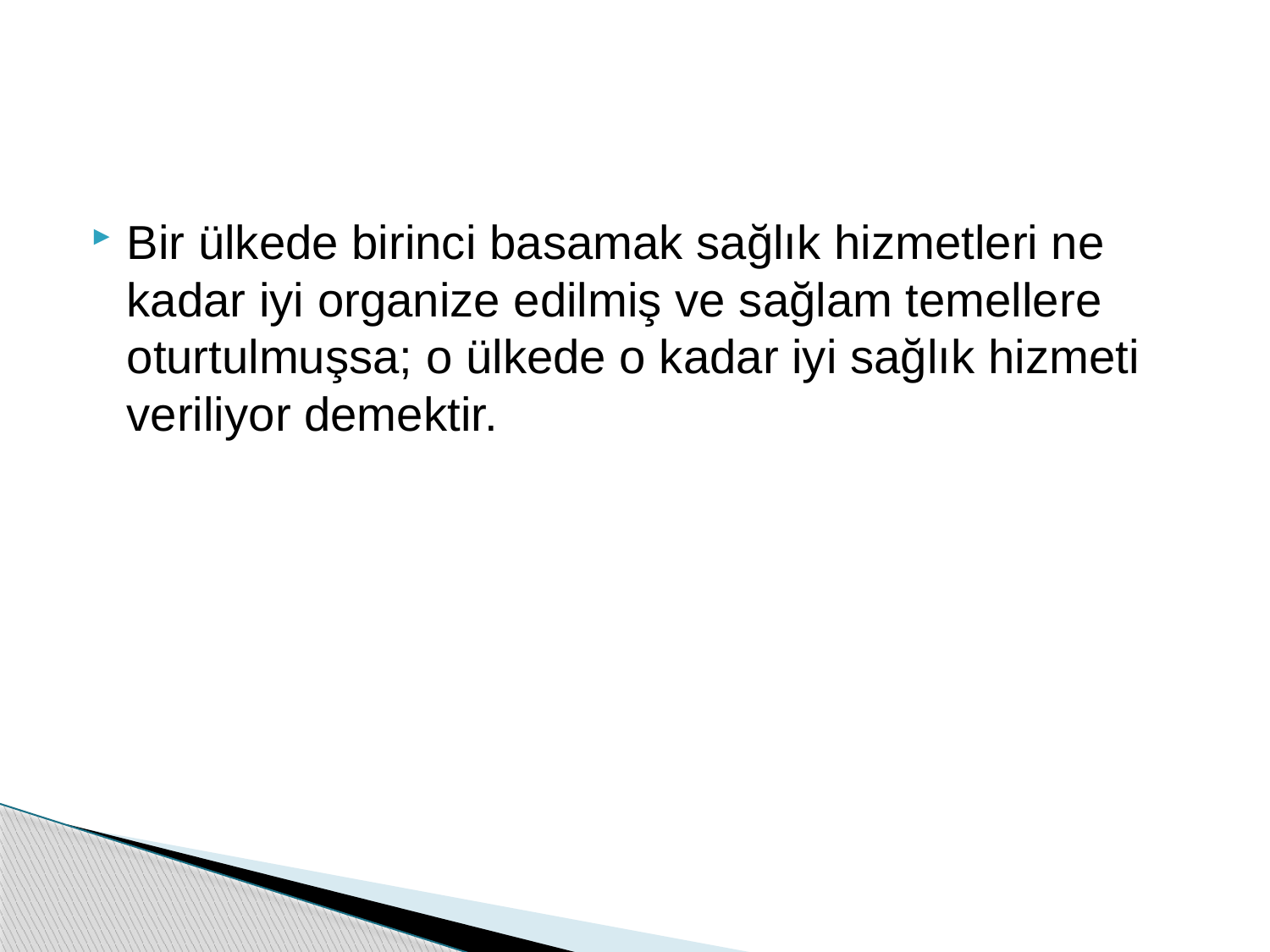

#
Bir ülkede birinci basamak sağlık hizmetleri ne kadar iyi organize edilmiş ve sağlam temellere oturtulmuşsa; o ülkede o kadar iyi sağlık hizmeti veriliyor demektir.